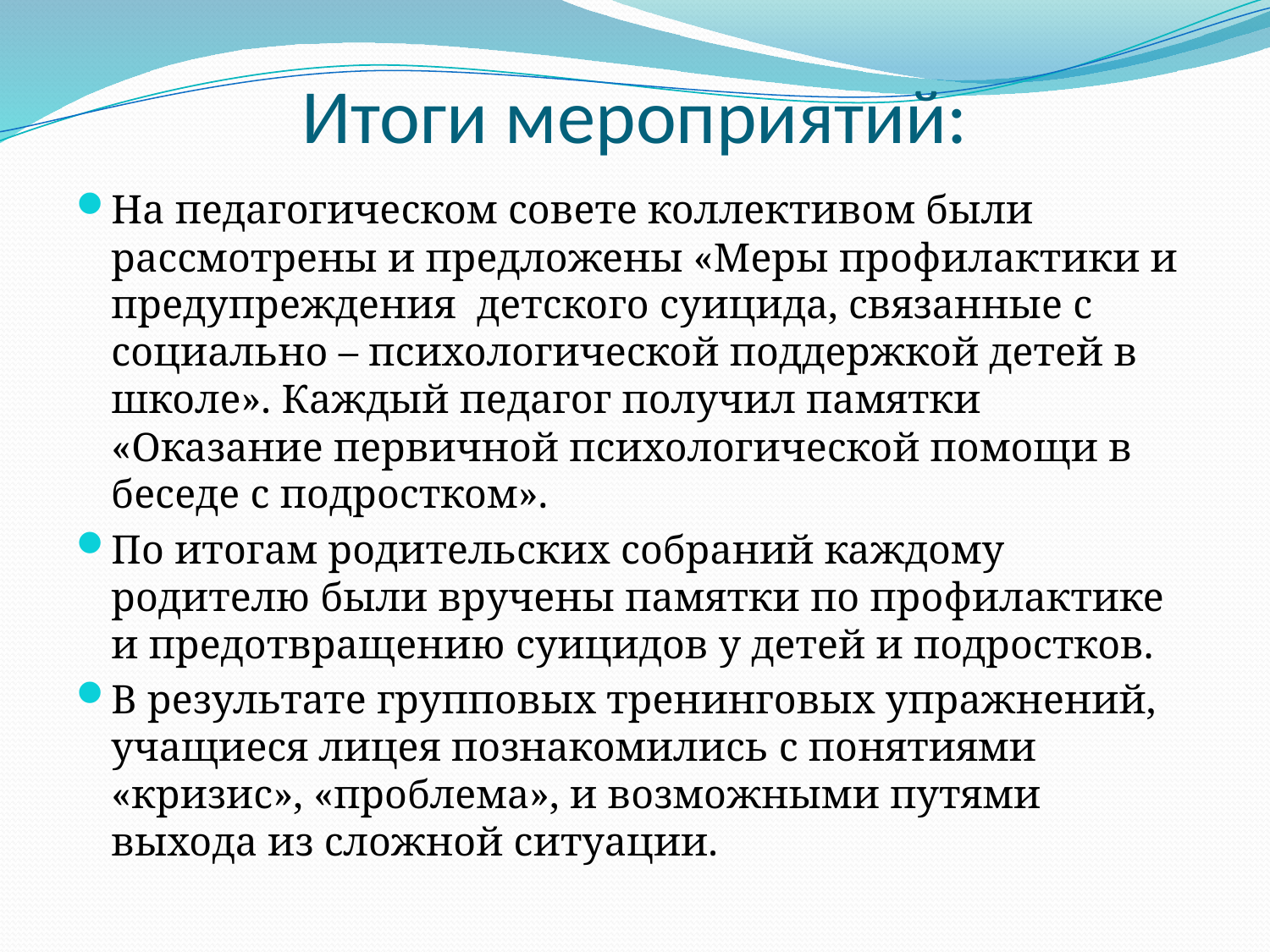

# Итоги мероприятий:
На педагогическом совете коллективом были рассмотрены и предложены «Меры профилактики и предупреждения  детского суицида, связанные с социально – психологической поддержкой детей в школе». Каждый педагог получил памятки «Оказание первичной психологической помощи в беседе с подростком».
По итогам родительских собраний каждому родителю были вручены памятки по профилактике и предотвращению суицидов у детей и подростков.
В результате групповых тренинговых упражнений, учащиеся лицея познакомились с понятиями «кризис», «проблема», и возможными путями выхода из сложной ситуации.